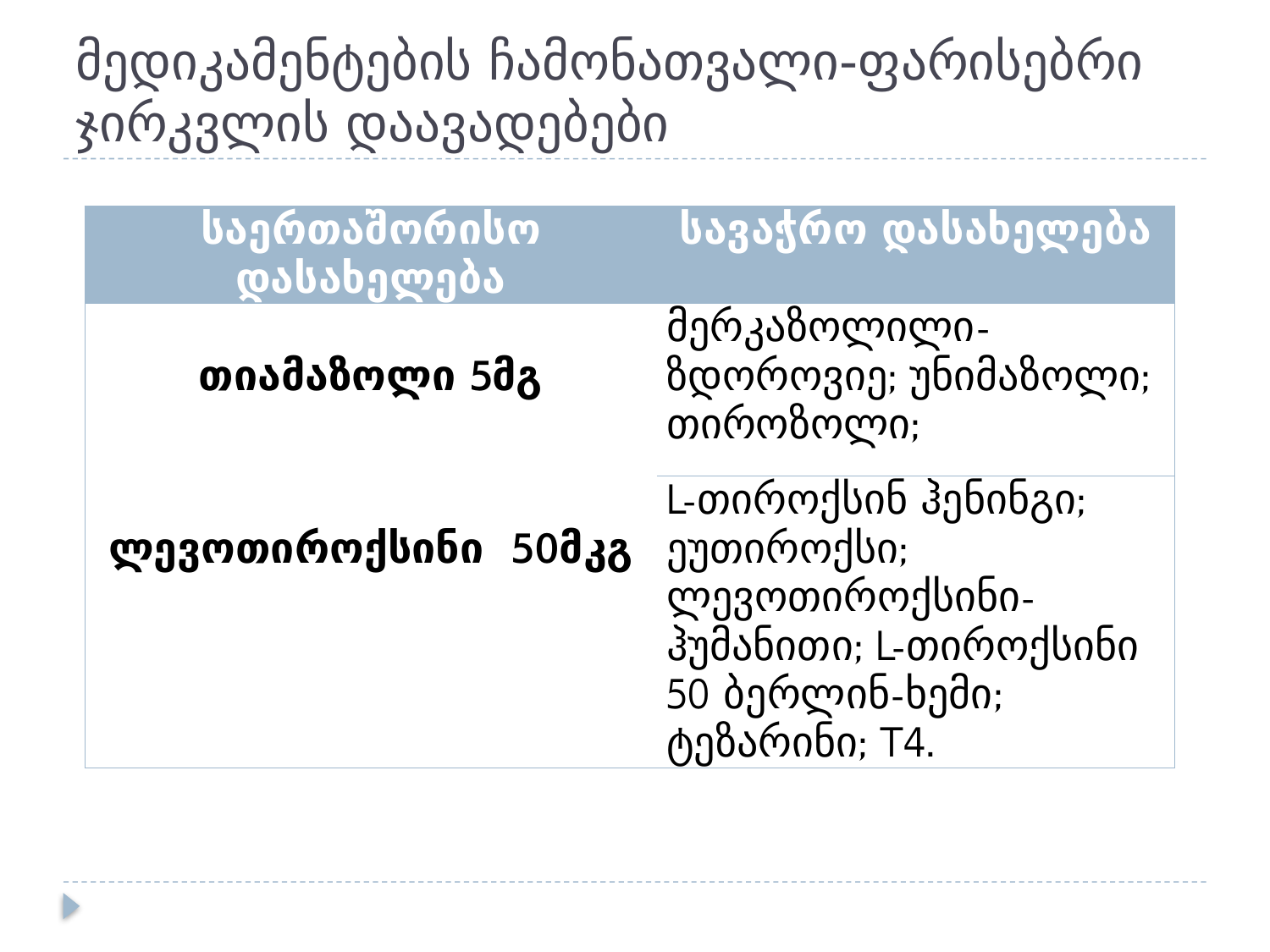

# მედიკამენტების ჩამონათვალი-ფარისებრი ჯირკვლის დაავადებები
| საერთაშორისო დასახელება | სავაჭრო დასახელება |
| --- | --- |
| თიამაზოლი 5მგ | მერკაზოლილი-ზდოროვიე; უნიმაზოლი; თიროზოლი; |
| ლევოთიროქსინი 50მკგ | L-თიროქსინ ჰენინგი; ეუთიროქსი; ლევოთიროქსინი-ჰუმანითი; L-თიროქსინი 50 ბერლინ-ხემი; ტეზარინი; T4. |